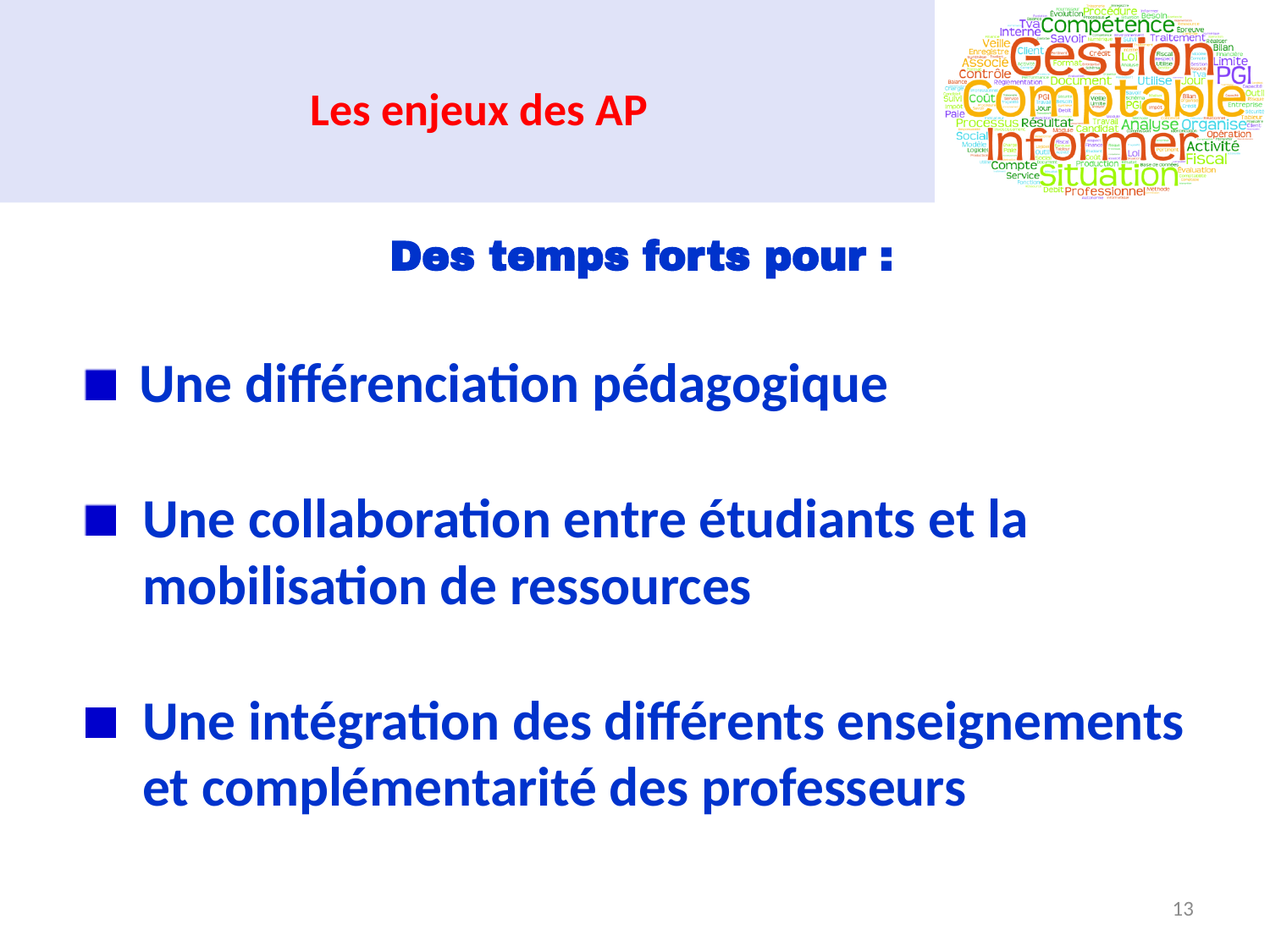

# Les enjeux des AP
 Des temps forts pour :

 Une différenciation pédagogique

Une collaboration entre étudiants et la mobilisation de ressources

Une intégration des différents enseignements et complémentarité des professeurs

13